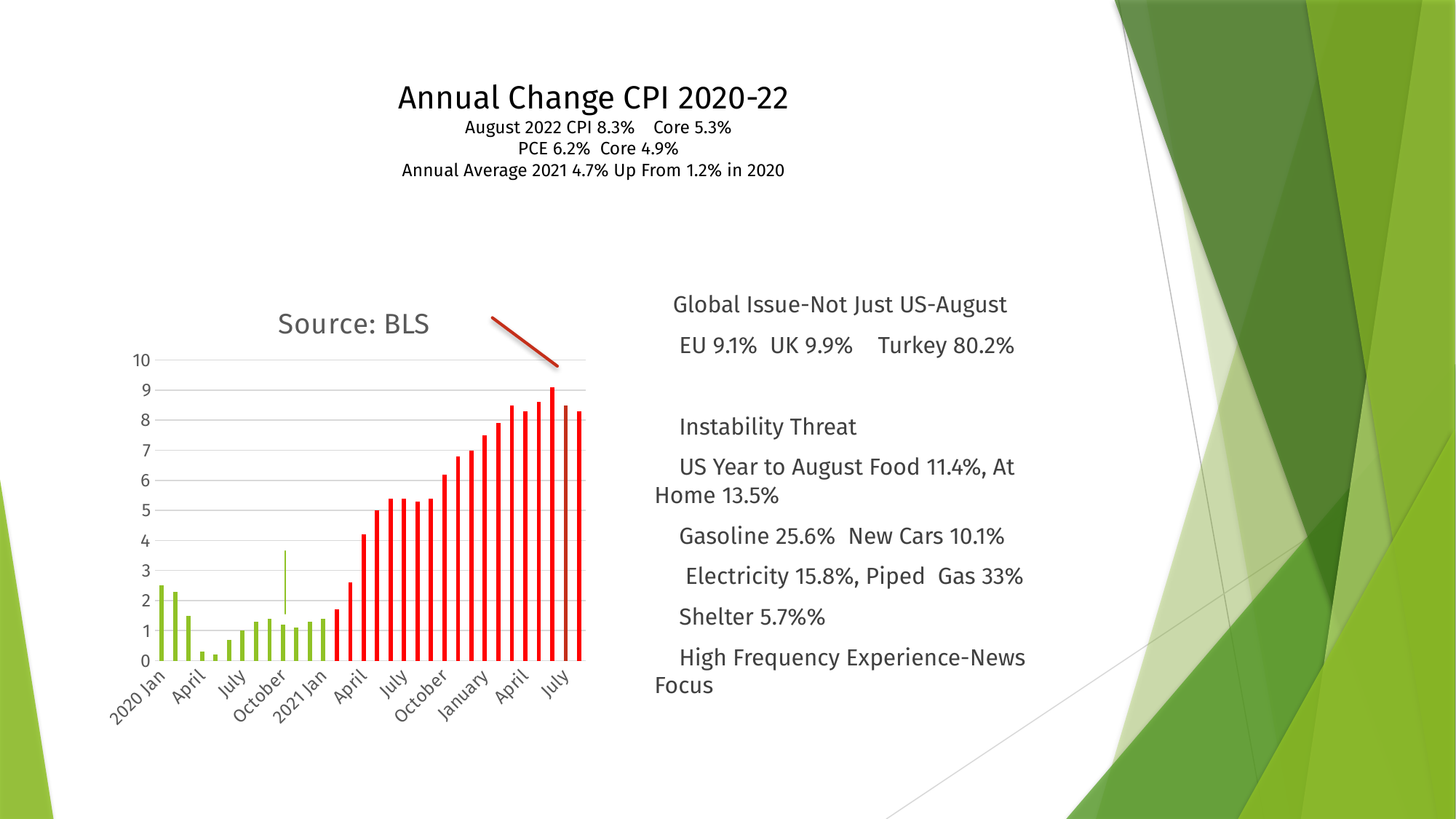

# Annual Change CPI 2020-22 August 2022 CPI 8.3%	 Core 5.3% PCE 6.2%  Core 4.9% Annual Average 2021 4.7% Up From 1.2% in 2020

### Chart:

| Category | Source: BLS |
|---|---|
| 2020 Jan | 2.5 |
| February | 2.3 |
| March | 1.5 |
| April | 0.3 |
| May | 0.2 |
| June | 0.7 |
| July | 1.0 |
| August | 1.3 |
| September | 1.4 |
| October | 1.2 |
| November | 1.1 |
| December | 1.3 |
| 2021 Jan | 1.4 |
| February | 1.7 |
| March | 2.6 |
| April | 4.2 |
| May | 5.0 |
| June | 5.4 |
| July | 5.4 |
| August | 5.3 |
| September | 5.4 |
| October | 6.2 |
| November | 6.8 |
| December | 7.0 |
| January | 7.5 |
| February | 7.9 |
| March | 8.5 |
| April | 8.3 |
| May  | 8.6 |
| June  | 9.1 |
| July | 8.5 |
| August | 8.3 |
   Global Issue-Not Just US-August
    EU 9.1%  UK 9.9%    Turkey 80.2%

    Instability Threat
    US Year to August Food 11.4%, At    	Home 13.5%
    Gasoline 25.6%  New Cars 10.1%
     Electricity 15.8%, Piped  Gas 33%
    Shelter 5.7%%
    High Frequency Experience-News           	Focus